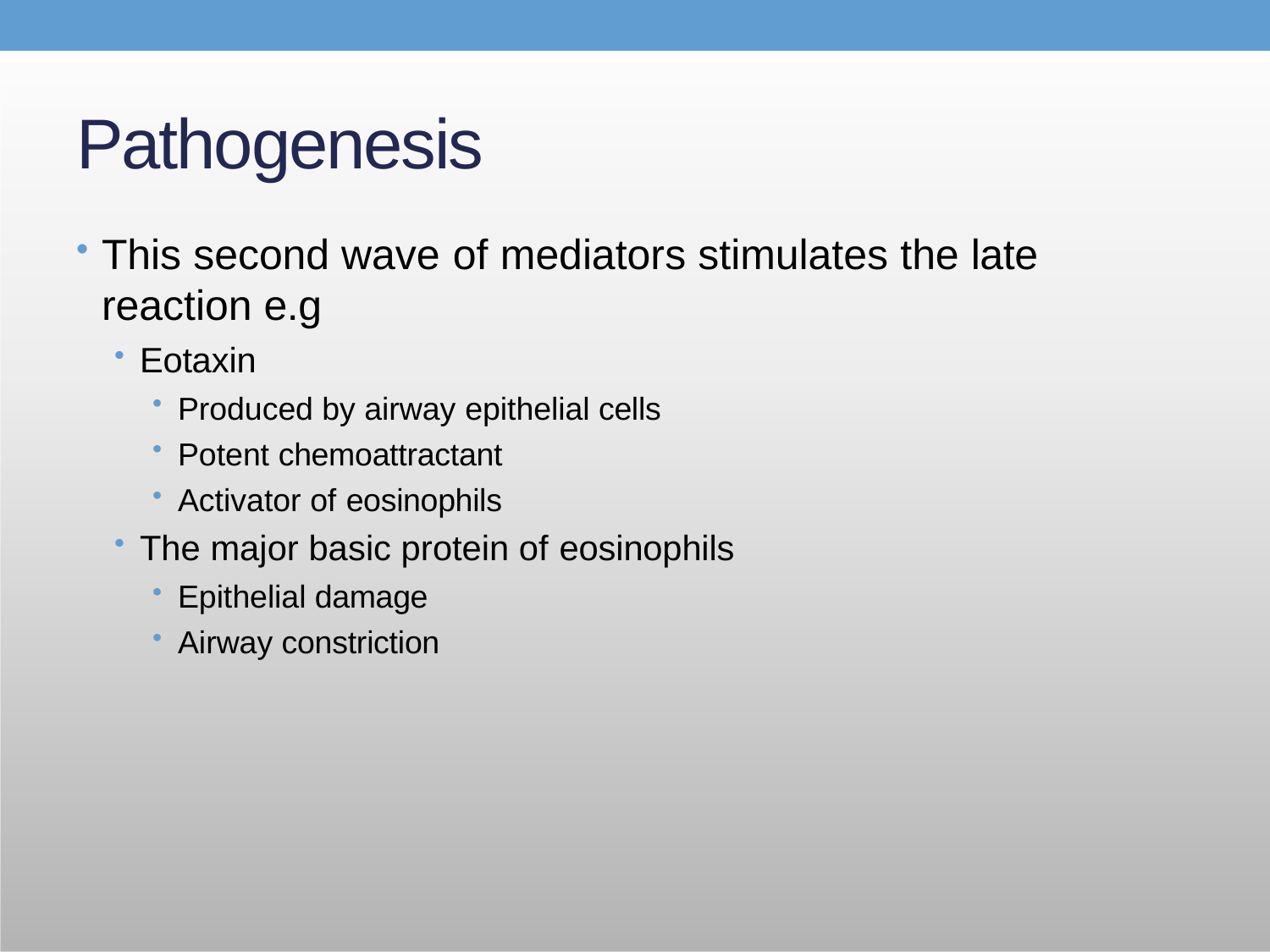

# Pathogenesis
This second wave of mediators stimulates the late reaction e.g
Eotaxin
Produced by airway epithelial cells
Potent chemoattractant
Activator of eosinophils
The major basic protein of eosinophils
Epithelial damage
Airway constriction